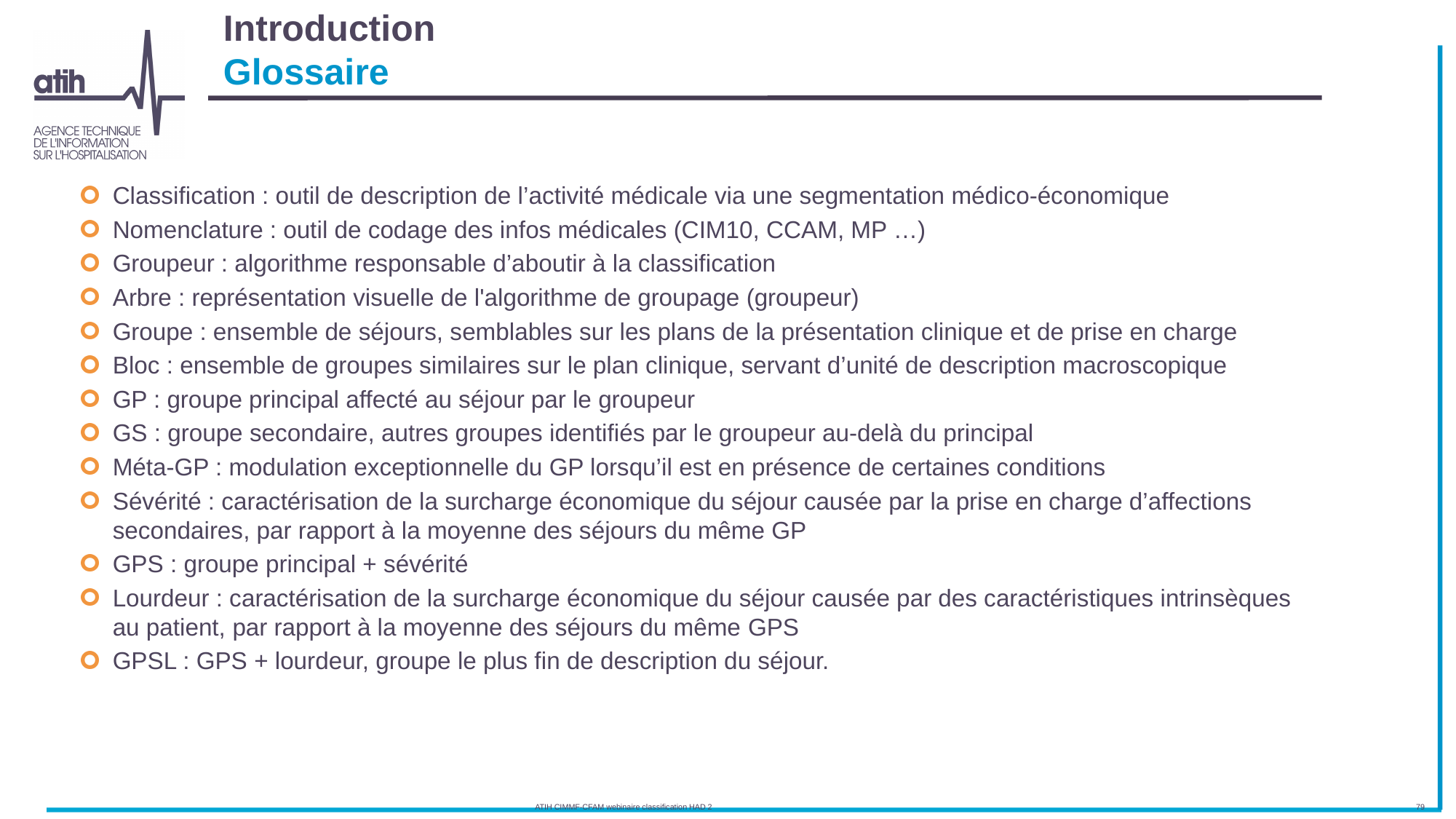

# Introduction Glossaire
Classification : outil de description de l’activité médicale via une segmentation médico-économique
Nomenclature : outil de codage des infos médicales (CIM10, CCAM, MP …)
Groupeur : algorithme responsable d’aboutir à la classification
Arbre : représentation visuelle de l'algorithme de groupage (groupeur)
Groupe : ensemble de séjours, semblables sur les plans de la présentation clinique et de prise en charge
Bloc : ensemble de groupes similaires sur le plan clinique, servant d’unité de description macroscopique
GP : groupe principal affecté au séjour par le groupeur
GS : groupe secondaire, autres groupes identifiés par le groupeur au-delà du principal
Méta-GP : modulation exceptionnelle du GP lorsqu’il est en présence de certaines conditions
Sévérité : caractérisation de la surcharge économique du séjour causée par la prise en charge d’affections secondaires, par rapport à la moyenne des séjours du même GP
GPS : groupe principal + sévérité
Lourdeur : caractérisation de la surcharge économique du séjour causée par des caractéristiques intrinsèques au patient, par rapport à la moyenne des séjours du même GPS
GPSL : GPS + lourdeur, groupe le plus fin de description du séjour.

ATIH CIMMF-CFAM webinaire classification HAD 2
79